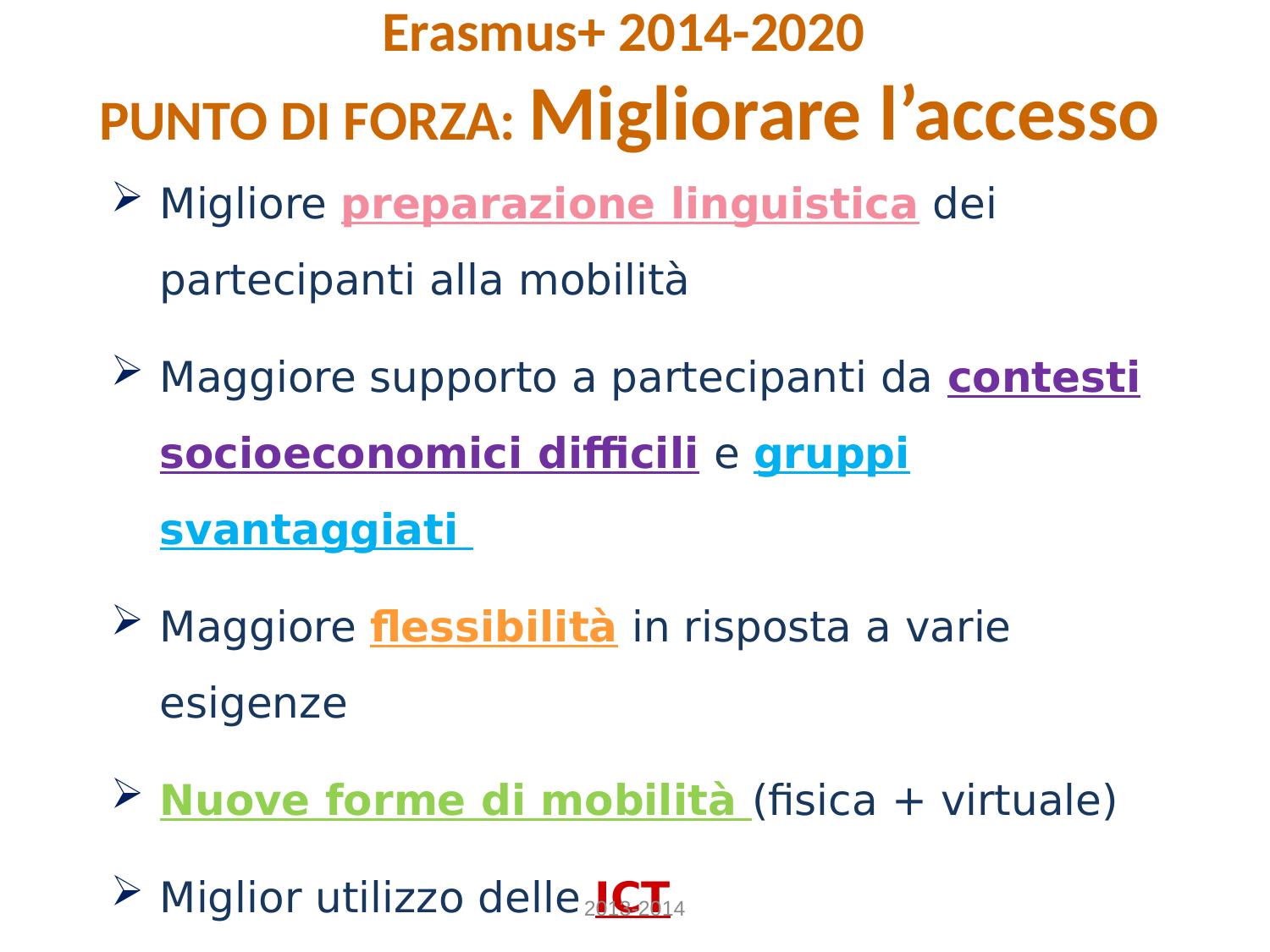

Erasmus+ 2014-2020
PUNTO DI FORZA: Migliorare l’accesso
Migliore preparazione linguistica dei partecipanti alla mobilità
Maggiore supporto a partecipanti da contesti socioeconomici difficili e gruppi svantaggiati
Maggiore flessibilità in risposta a varie esigenze
Nuove forme di mobilità (fisica + virtuale)
Miglior utilizzo delle ICT
2013-2014